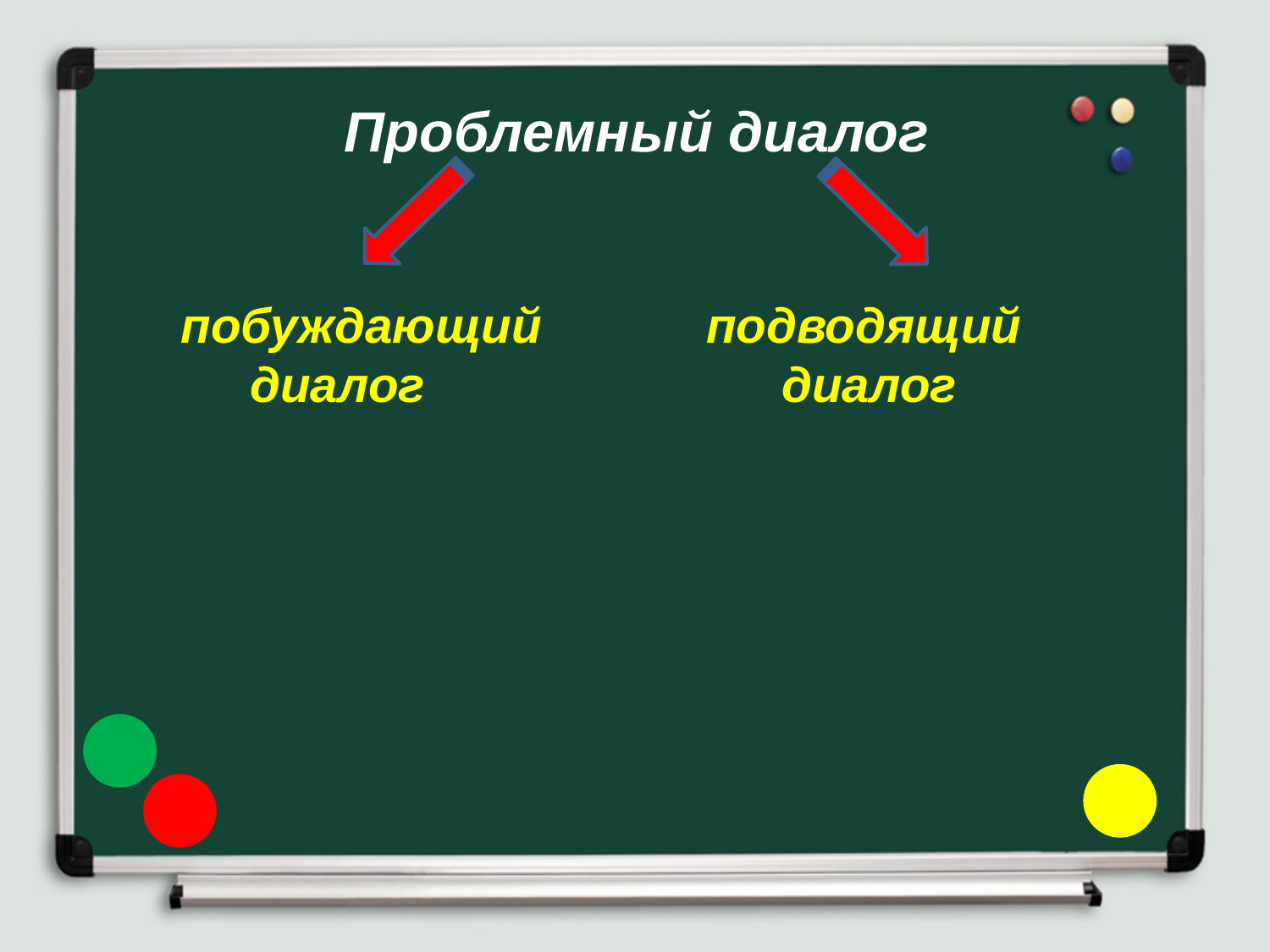

Проблемный диалог

побуждающий            подводящий
     диалог                          диалог
#